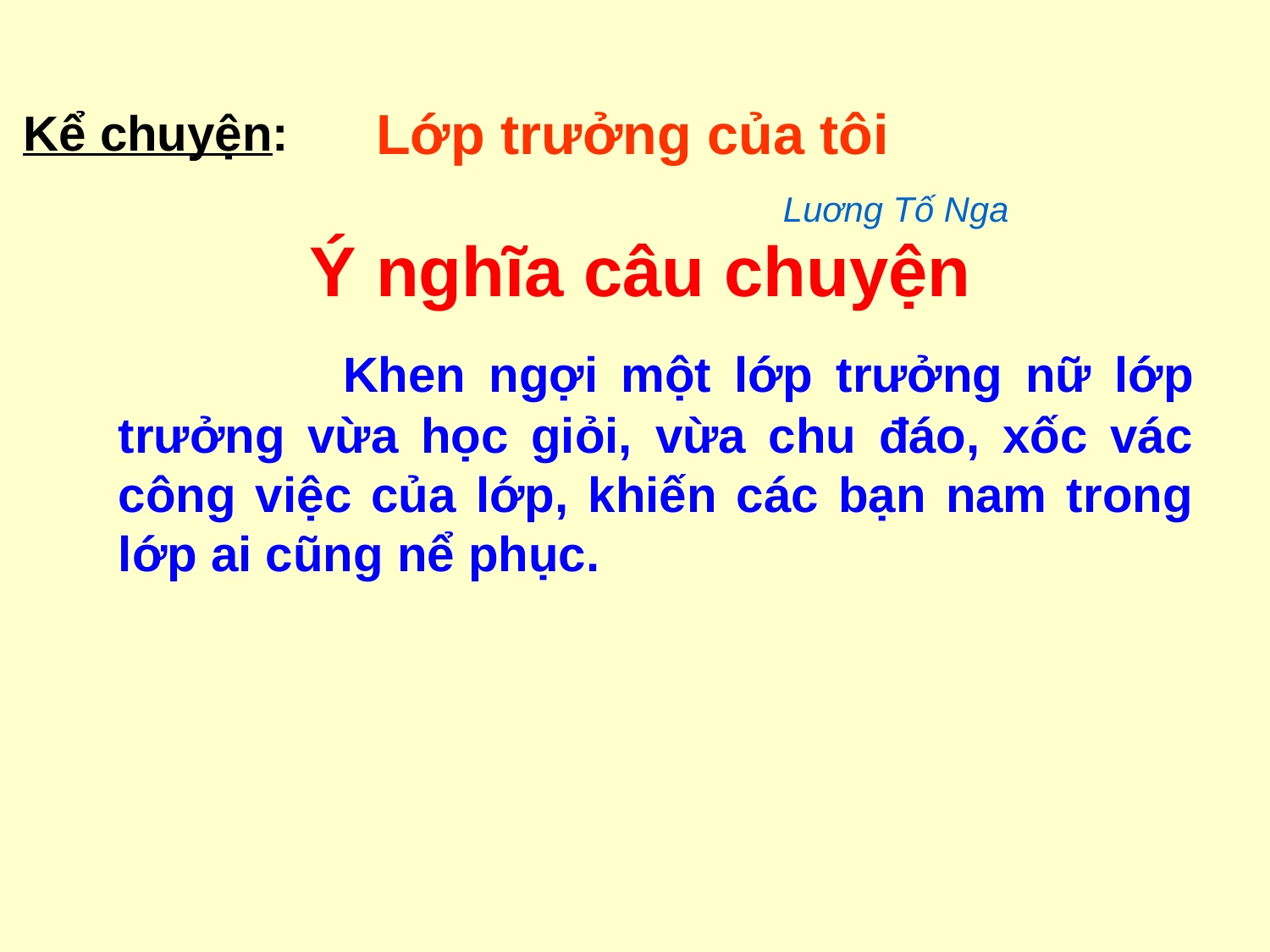

Lớp trưởng của tôi
Luơng Tố Nga
Kể chuyện:
Ý nghĩa câu chuyện
         Khen ngợi một lớp trưởng nữ lớp trưởng vừa học giỏi, vừa chu đáo, xốc vác công việc của lớp, khiến các bạn nam trong lớp ai cũng nể phục.